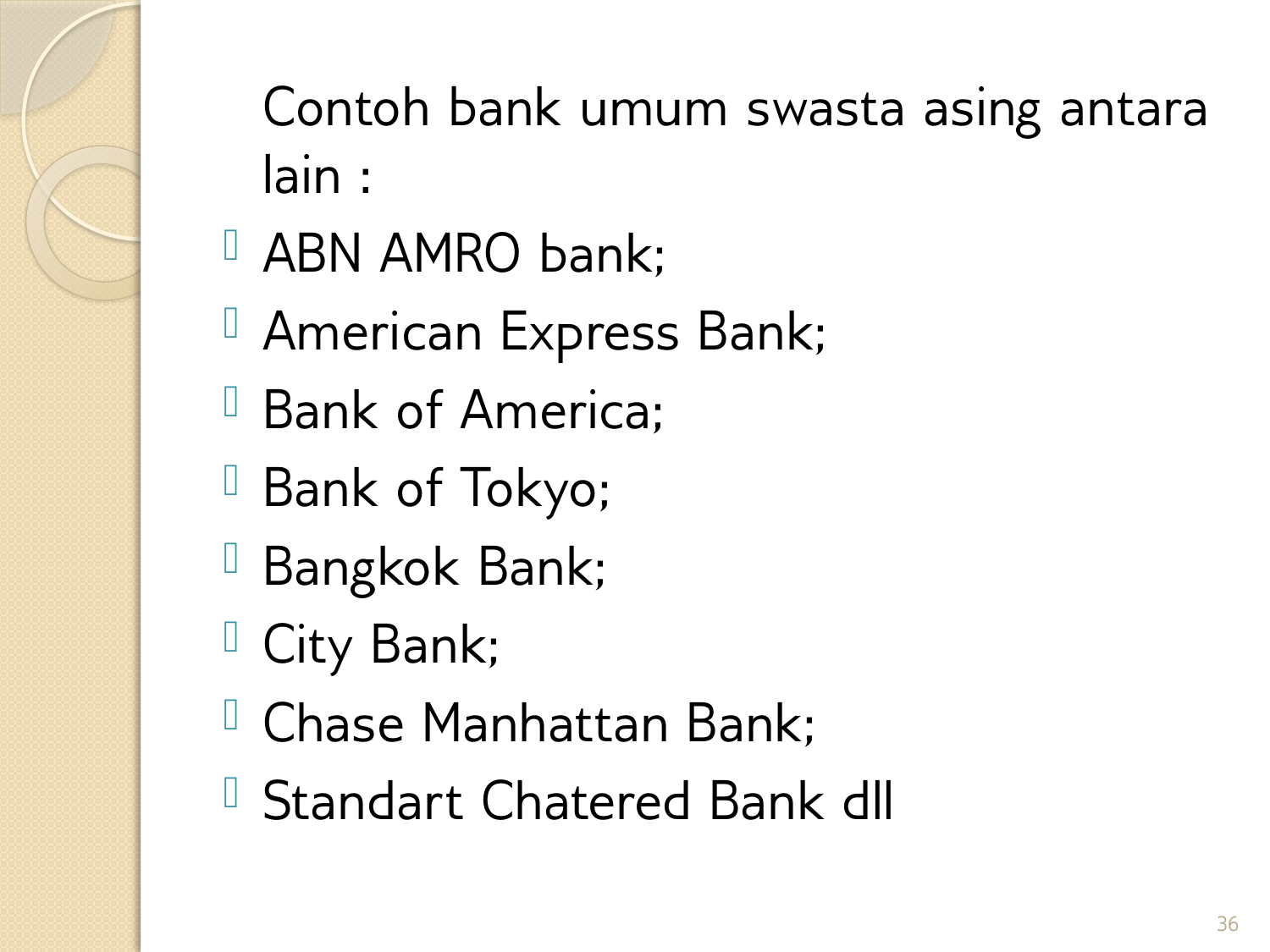

Contoh bank umum swasta asing antara lain :
ABN AMRO bank;
American Express Bank;
Bank of America;
Bank of Tokyo;
Bangkok Bank;
City Bank;
Chase Manhattan Bank;
Standart Chatered Bank dll
36